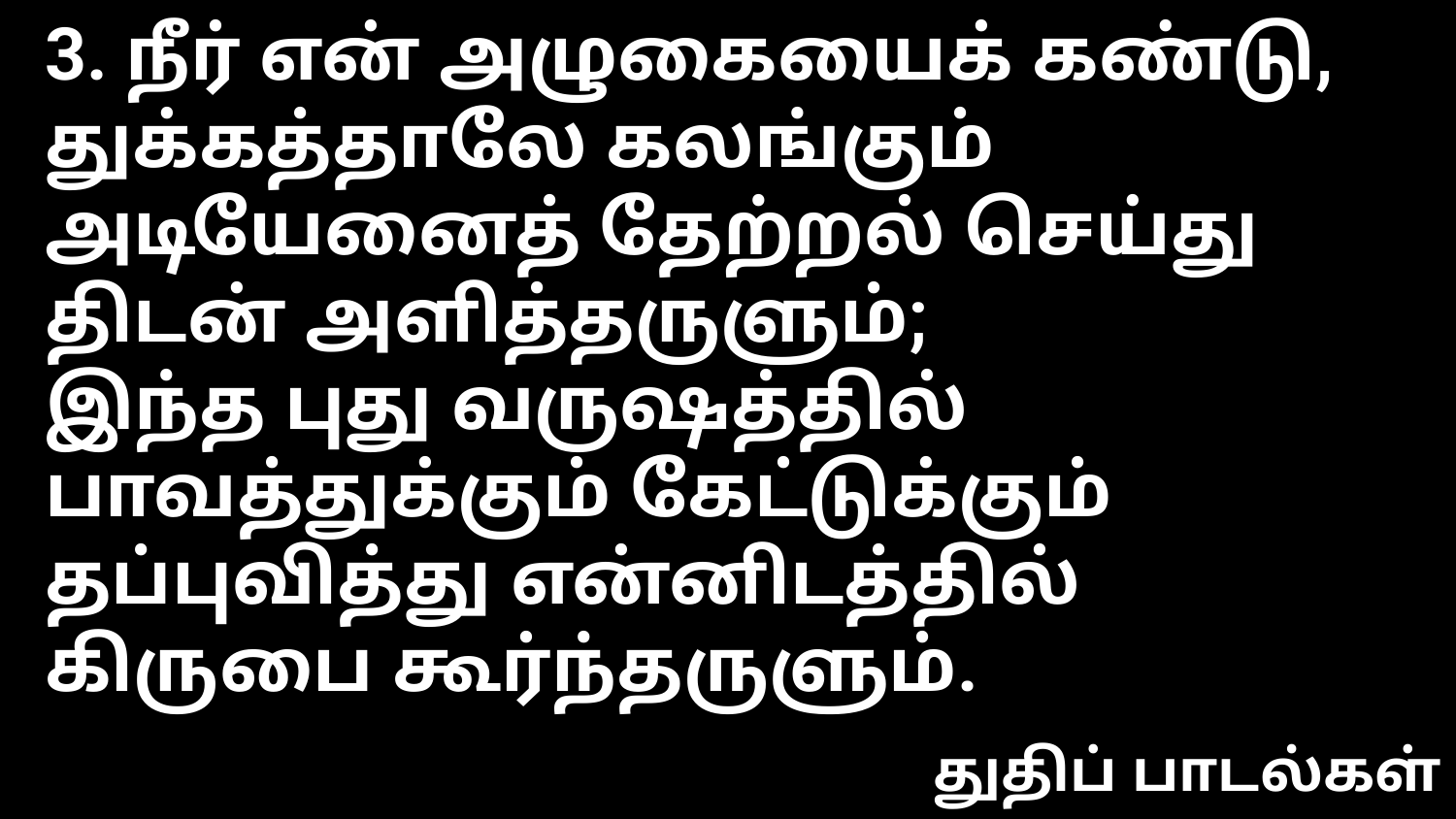

3. நீர் என் அழுகையைக் கண்டு,
துக்கத்தாலே கலங்கும்
அடியேனைத் தேற்றல் செய்து
திடன் அளித்தருளும்;
இந்த புது வருஷத்தில்
பாவத்துக்கும் கேட்டுக்கும்
தப்புவித்து என்னிடத்தில்
கிருபை கூர்ந்தருளும்.

துதிப் பாடல்கள்